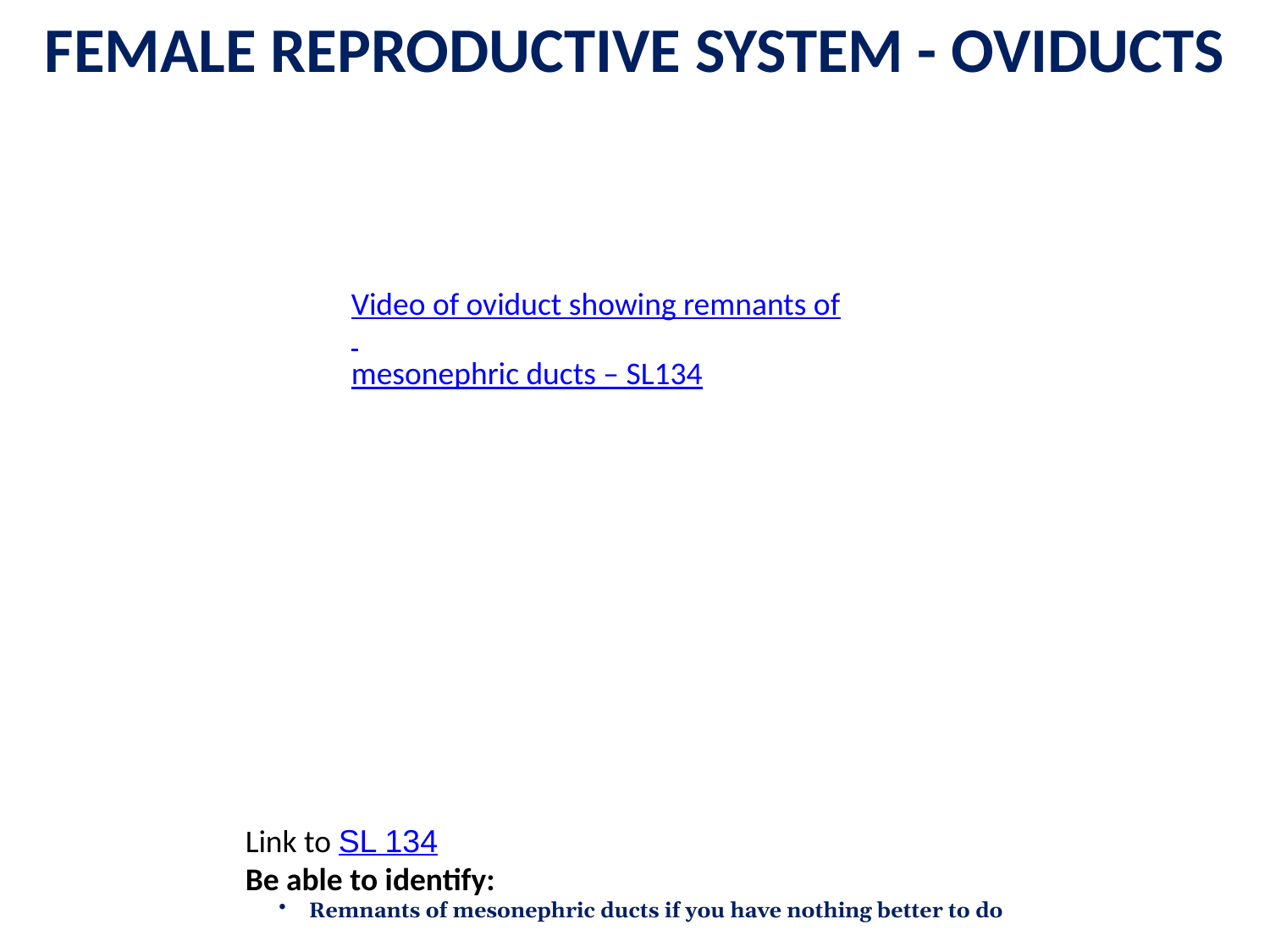

FEMALE REPRODUCTIVE SYSTEM - OVIDUCTS
Video of oviduct showing remnants of mesonephric ducts – SL134
Link to SL 134
Be able to identify:
Remnants of mesonephric ducts if you have nothing better to do